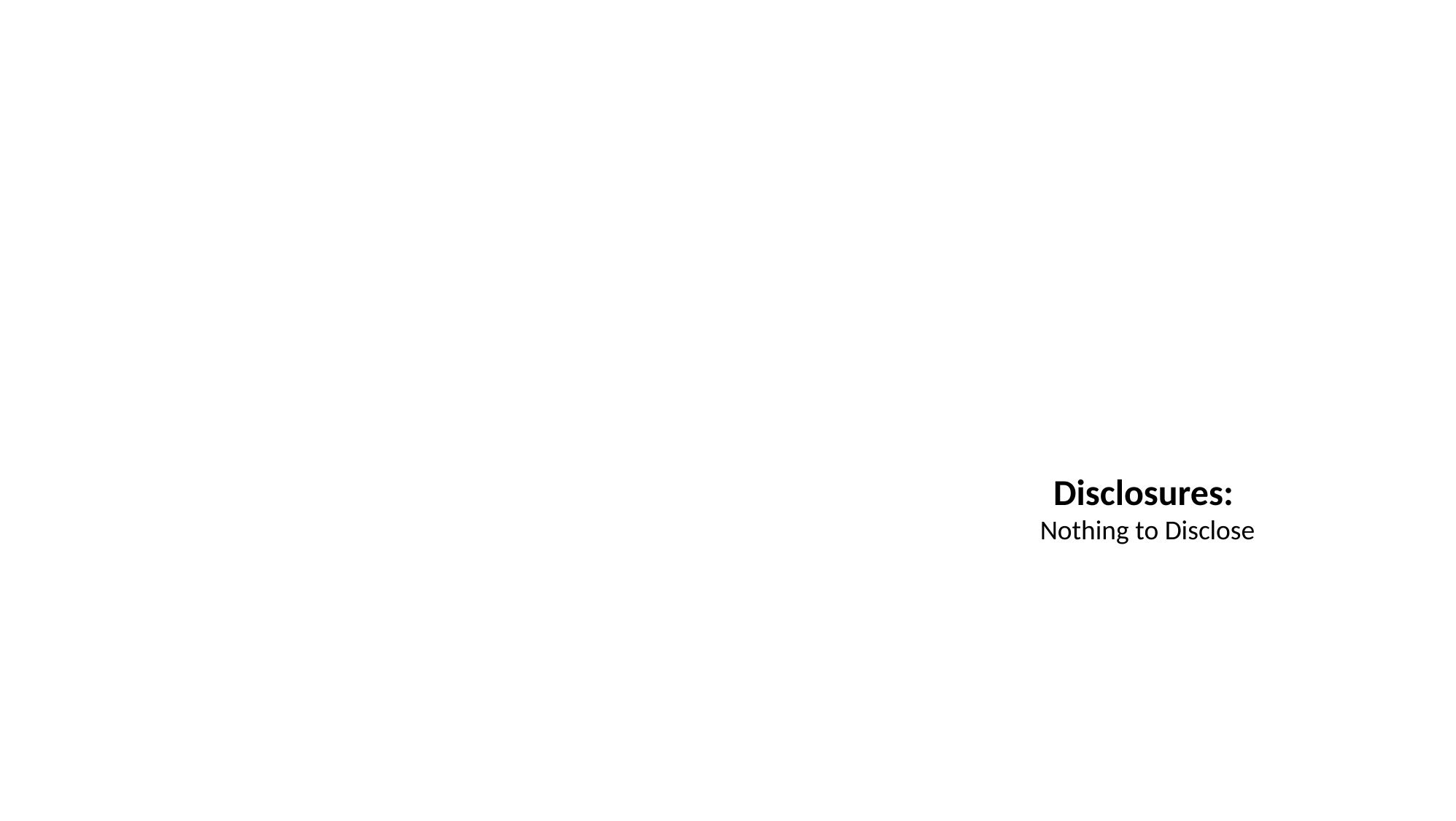

Omicron Update from CDC

Paul McClung, MD

Disclosures:
Nothing to Disclose
6